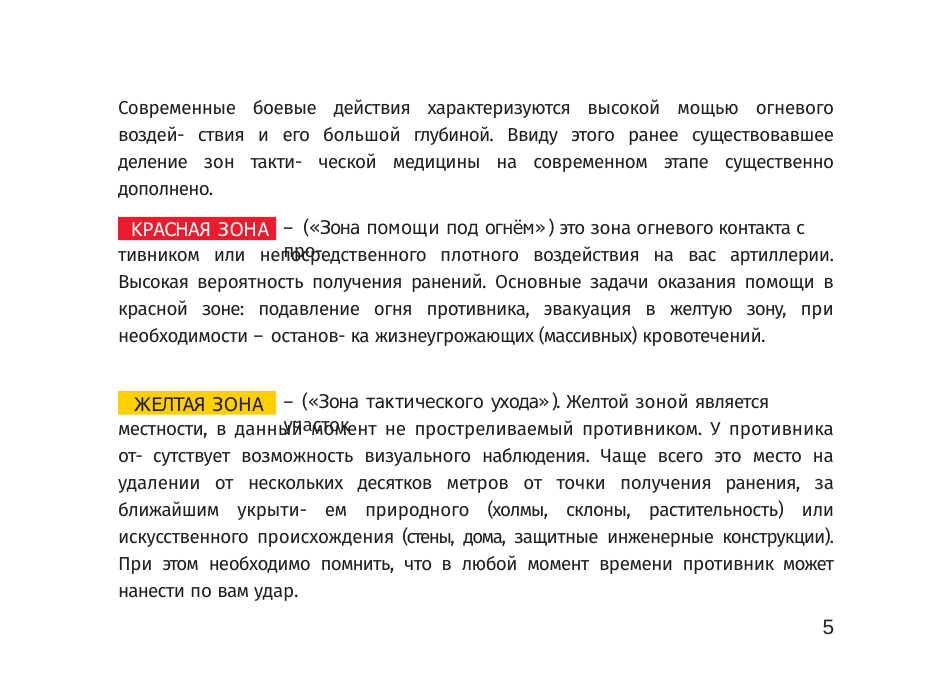

Современные боевые действия характеризуются высокой мощью огневого воздей- ствия и его большой глубиной. Ввиду этого ранее существовавшее деление зон такти- ческой медицины на современном этапе существенно дополнено.
– («Зона помощи под огнём») это зона огневого контакта с про-
КРАСНАЯ ЗОНА
тивником или непосредственного плотного воздействия на вас артиллерии. Высокая вероятность получения ранений. Основные задачи оказания помощи в красной зоне: подавление огня противника, эвакуация в желтую зону, при необходимости – останов- ка жизнеугрожающих (массивных) кровотечений.
– («Зона тактического ухода»). Желтой зоной является участок
ЖЕЛТАЯ ЗОНА
местности, в данный момент не простреливаемый противником. У противника от- сутствует возможность визуального наблюдения. Чаще всего это место на удалении от нескольких десятков метров от точки получения ранения, за ближайшим укрыти- ем природного (холмы, склоны, растительность) или искусственного происхождения (стены, дома, защитные инженерные конструкции). При этом необходимо помнить, что в любой момент времени противник может нанести по вам удар.
5